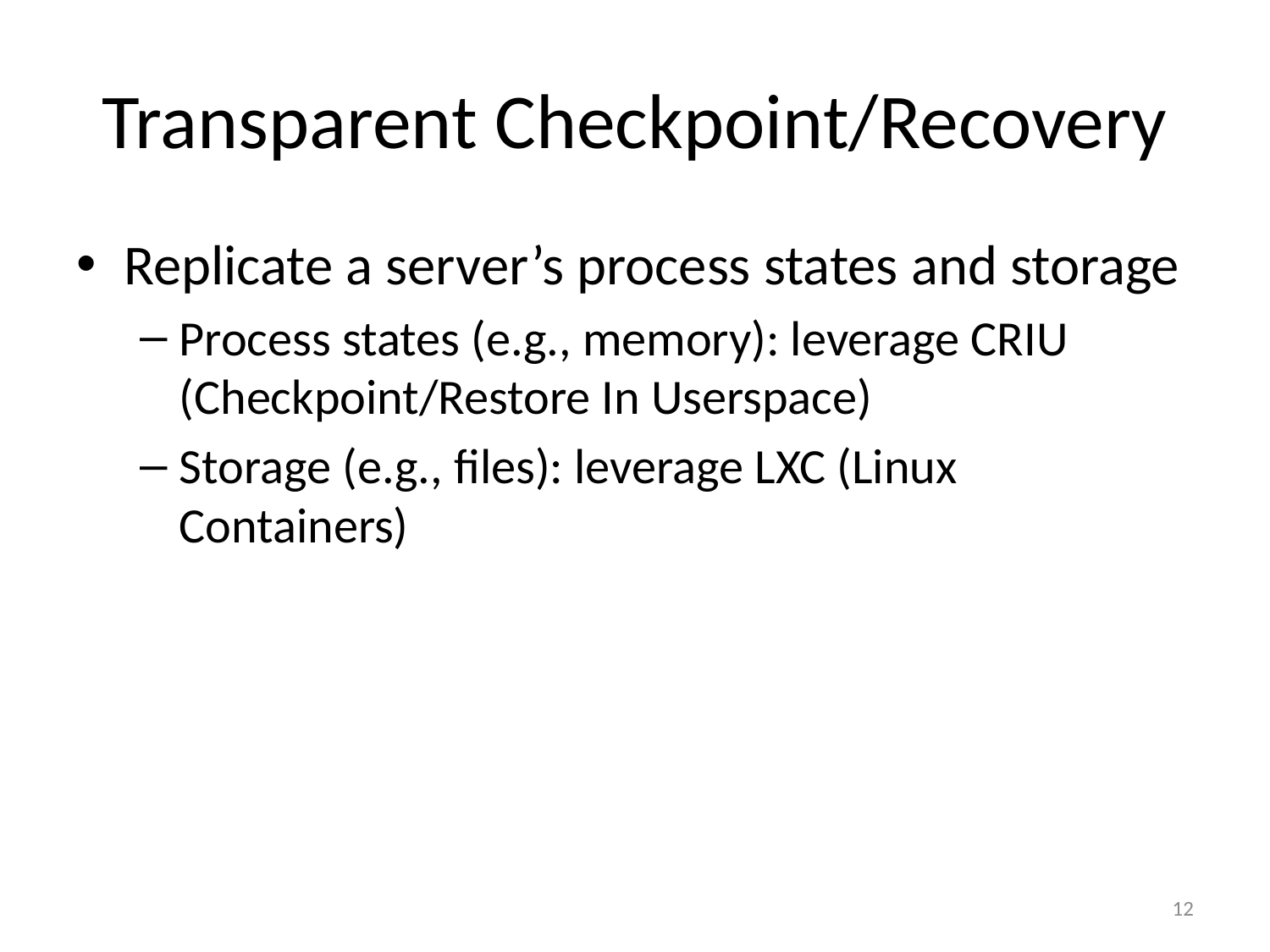

# Transparent Checkpoint/Recovery
Replicate a server’s process states and storage
Process states (e.g., memory): leverage CRIU (Checkpoint/Restore In Userspace)
Storage (e.g., files): leverage LXC (Linux Containers)
12